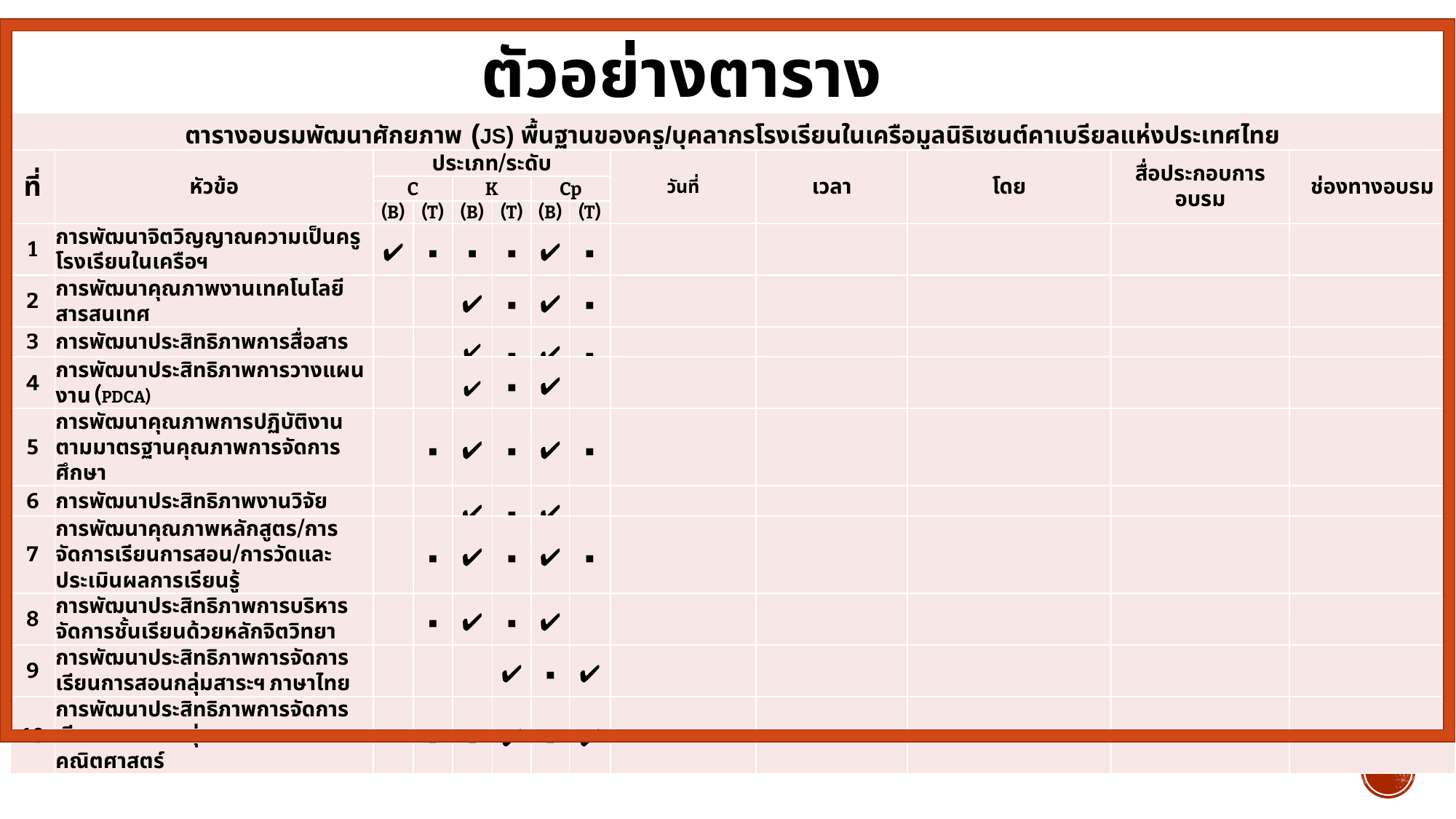

ตัวอย่างตารางอบรม
| ตารางอบรมพัฒนาศักยภาพ (JS) พื้นฐานของครู/บุคลากรโรงเรียนในเครือมูลนิธิเซนต์คาเบรียลแห่งประเทศไทย |  |  |  |  |  |  |  |  |  |  |  |  |
| --- | --- | --- | --- | --- | --- | --- | --- | --- | --- | --- | --- | --- |
| ที่ | หัวข้อ | ประเภท/ระดับ |  |  |  |  |  | วันที่ | เวลา | โดย | สื่อประกอบการอบรม | ช่องทางอบรม |
|  |  | C |  | K |  | Cp |  |  |  |  |  |  |
|  |  | (B) | (T) | (B) | (T) | (B) | (T) |  |  |  |  |  |
| 1 | การพัฒนาจิตวิญญาณความเป็นครูโรงเรียนในเครือฯ | ✔ | ▪ | ▪ | ▪ | ✔ | ▪ |  |  |  |  |  |
| 2 | การพัฒนาคุณภาพงานเทคโนโลยีสารสนเทศ |  |  | ✔ | ▪ | ✔ | ▪ |  |  |  |  |  |
| 3 | การพัฒนาประสิทธิภาพการสื่อสาร |  |  | ✔ | ▪ | ✔ | ▪ |  |  |  |  |  |
| 4 | การพัฒนาประสิทธิภาพการวางแผนงาน (PDCA) |  |  | ✔ | ▪ | ✔ |  |  |  |  |  |  |
| 5 | การพัฒนาคุณภาพการปฏิบัติงานตามมาตรฐานคุณภาพการจัดการศึกษา |  | ▪ | ✔ | ▪ | ✔ | ▪ |  |  |  |  |  |
| 6 | การพัฒนาประสิทธิภาพงานวิจัย |  |  | ✔ | ▪ | ✔ |  |  |  |  |  |  |
| 7 | การพัฒนาคุณภาพหลักสูตร/การจัดการเรียนการสอน/การวัดและประเมินผลการเรียนรู้ |  | ▪ | ✔ | ▪ | ✔ | ▪ |  |  |  |  |  |
| 8 | การพัฒนาประสิทธิภาพการบริหารจัดการชั้นเรียนด้วยหลักจิตวิทยา |  | ▪ | ✔ | ▪ | ✔ |  |  |  |  |  |  |
| 9 | การพัฒนาประสิทธิภาพการจัดการเรียนการสอนกลุ่มสาระฯ ภาษาไทย |  |  |  | ✔ | ▪ | ✔ |  |  |  |  |  |
| 10 | การพัฒนาประสิทธิภาพการจัดการเรียนการสอนกลุ่มสาระฯ คณิตศาสตร์ |  | ▪ | ▪ | ✔ | ▪ | ✔ |  |  |  |  |  |